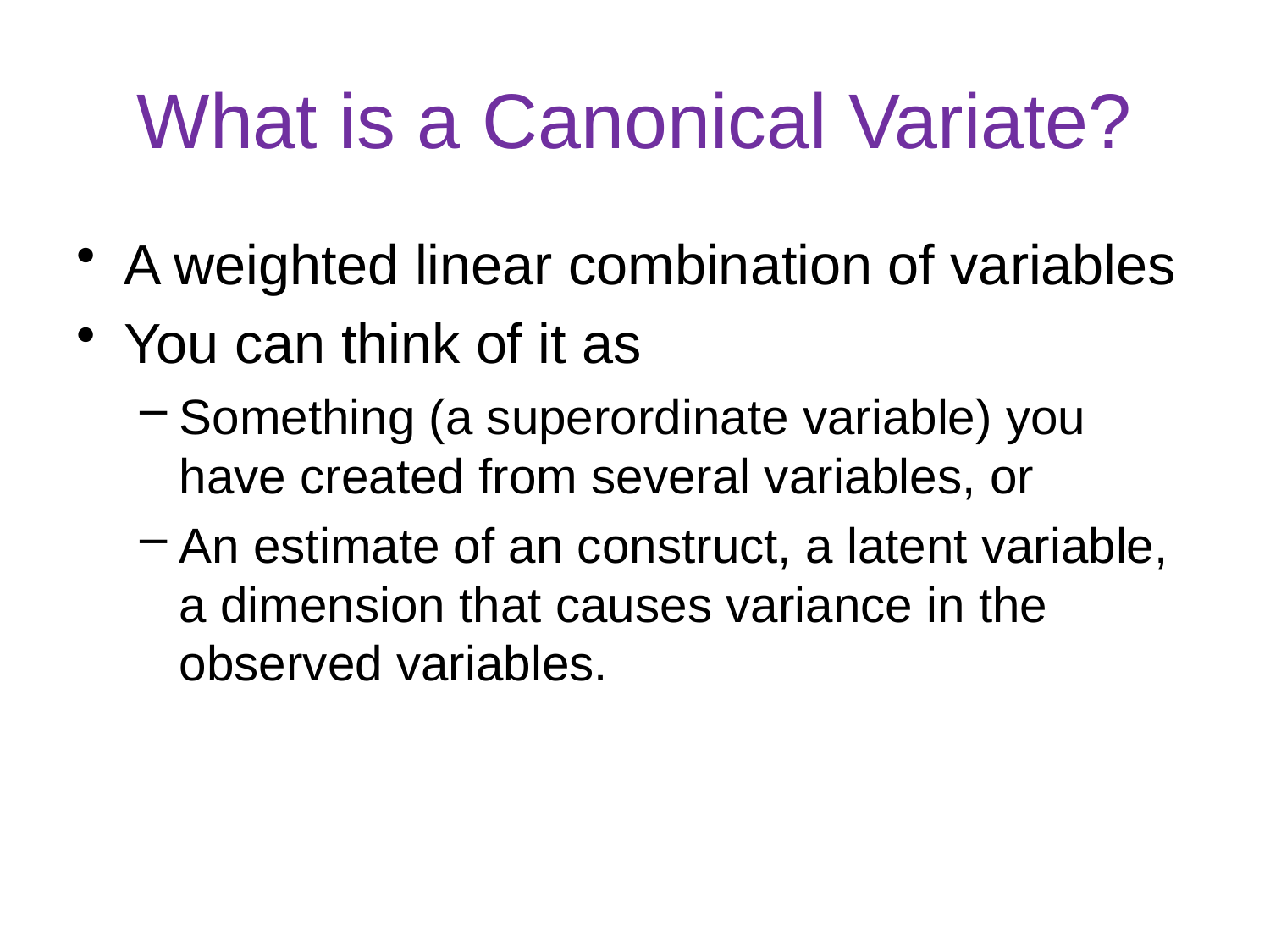

# What is a Canonical Variate?
A weighted linear combination of variables
You can think of it as
Something (a superordinate variable) you have created from several variables, or
An estimate of an construct, a latent variable, a dimension that causes variance in the observed variables.